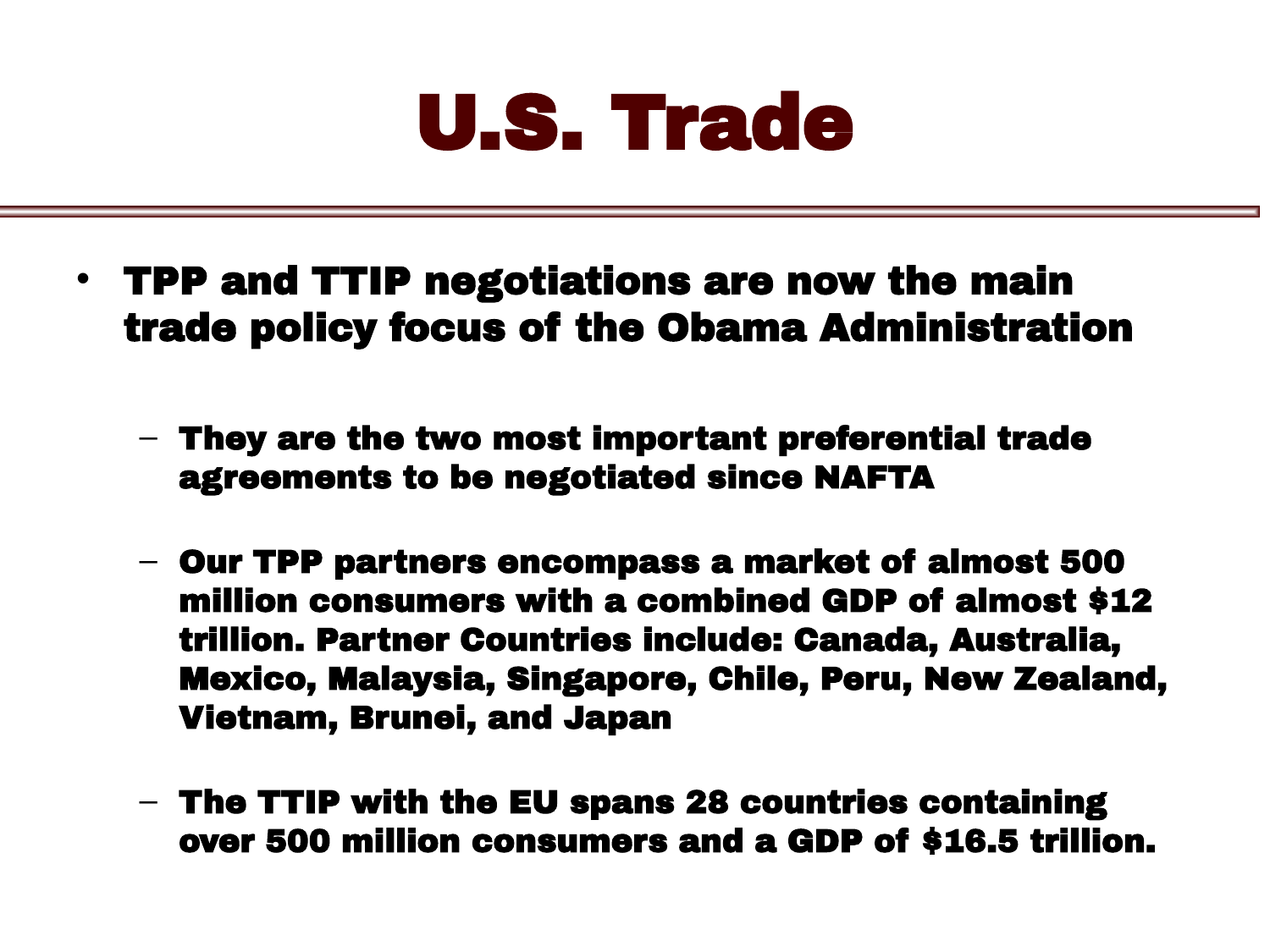

# U.S. Trade

TPP and TTIP negotiations are now the main trade policy focus of the Obama Administration

They are the two most important preferential trade agreements to be negotiated since NAFTA
Our TPP partners encompass a market of almost 500 million consumers with a combined GDP of almost $12 trillion. Partner Countries include: Canada, Australia, Mexico, Malaysia, Singapore, Chile, Peru, New Zealand, Vietnam, Brunei, and Japan
The TTIP with the EU spans 28 countries containing over 500 million consumers and a GDP of $16.5 trillion.